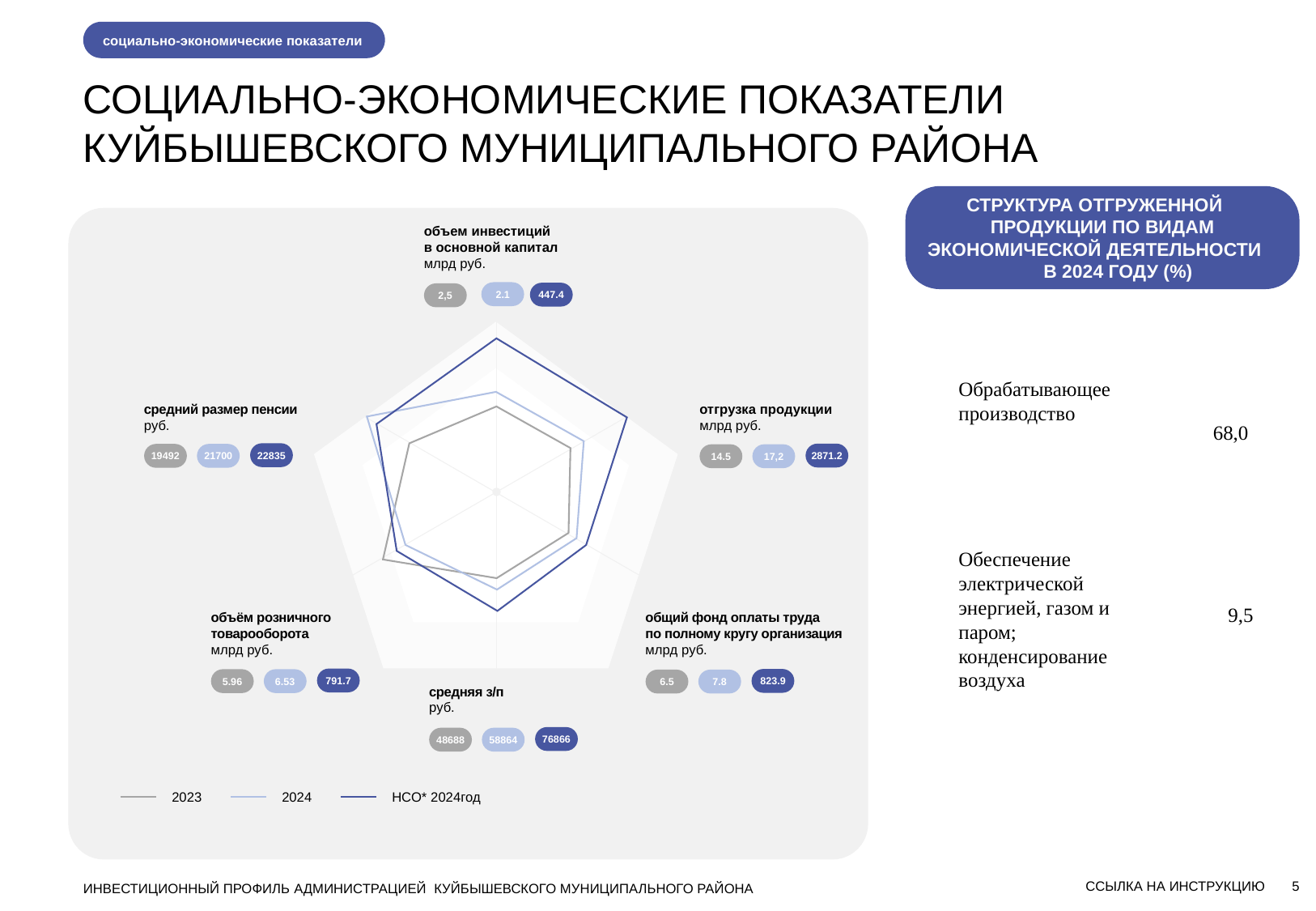

социально-экономические показатели
СОЦИАЛЬНО-ЭКОНОМИЧЕСКИЕ ПОКАЗАТЕЛИ
КУЙБЫШЕВСКОГО МУНИЦИПАЛЬНОГО РАЙОНА
СТРУКТУРА ОТГРУЖЕННОЙ    ПРОДУКЦИИ ПО ВИДАМ ЭКОНОМИЧЕСКОЙ ДЕЯТЕЛЬНОСТИ          В 2024 ГОДУ (%)

объем инвестиций
в основной капитал млрд руб.
2.1
447.4
2,5

Обрабатывающее
производство

Обеспечение
электрической
энергией, газом и паром;
конденсирование воздуха

средний размер пенсии
руб.
отгрузка продукции
млрд руб.

               68,0

                  9,5

22835
2871.2
19492
21700
14.5
17,2
объём розничного товарооборота
млрд руб.
общий фонд оплаты труда       по полному кругу организация
млрд руб.
791.7
823.9
5.96
6.53
6.5
7.8
средняя з/п
руб.
76866
48688
58864
2023
2024
НСО* 2024год
ССЫЛКА НА ИНСТРУКЦИЮ
5
ИНВЕСТИЦИОННЫЙ ПРОФИЛЬ АДМИНИСТРАЦИЕЙ  КУЙБЫШЕВСКОГО МУНИЦИПАЛЬНОГО РАЙОНА